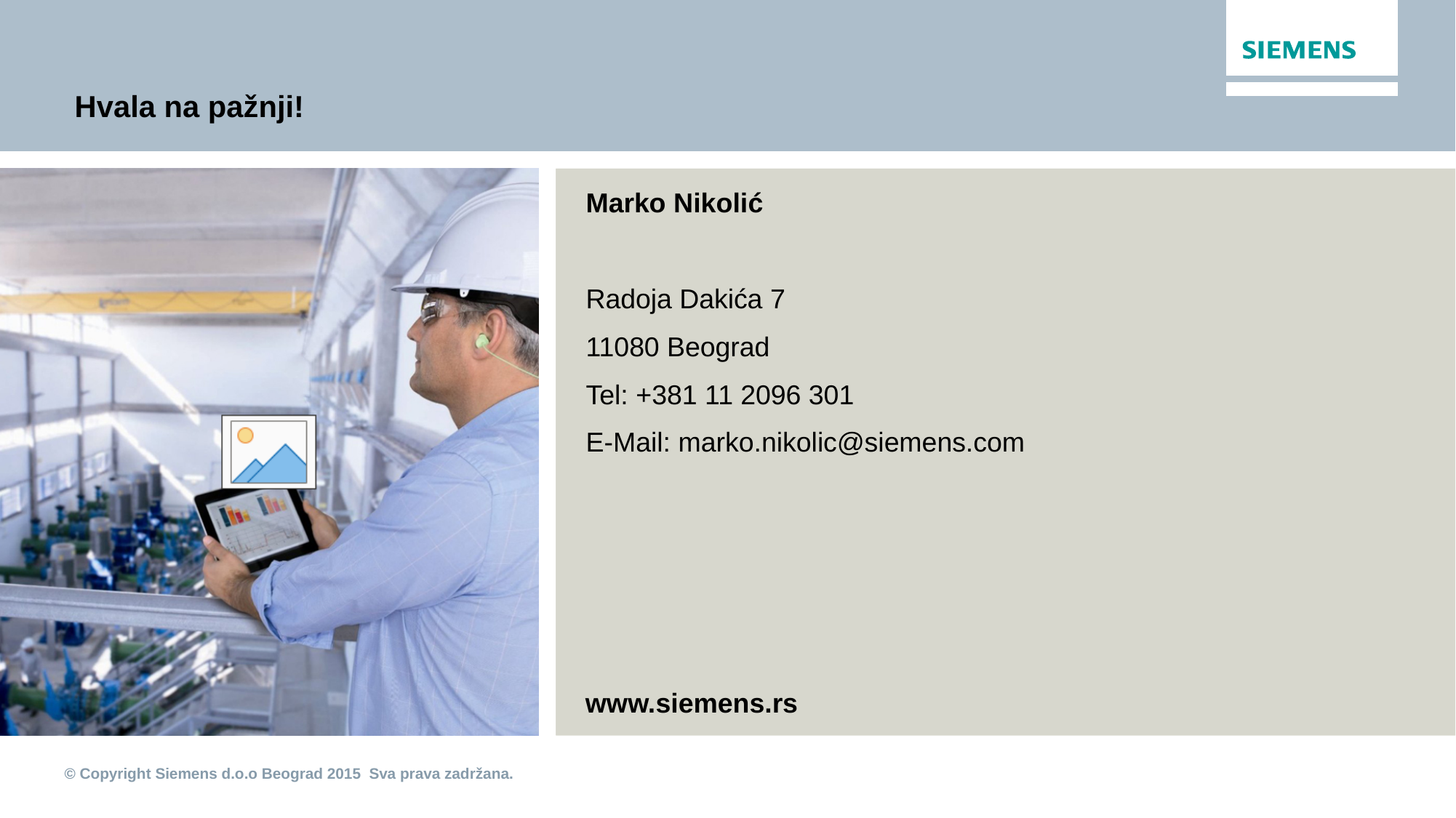

# Hvala na pažnji!

Marko Nikolić

Radoja Dakića 7
11080 Beograd
Tel: +381 11 2096 301
E-Mail: marko.nikolic@siemens.com
www.siemens.rs